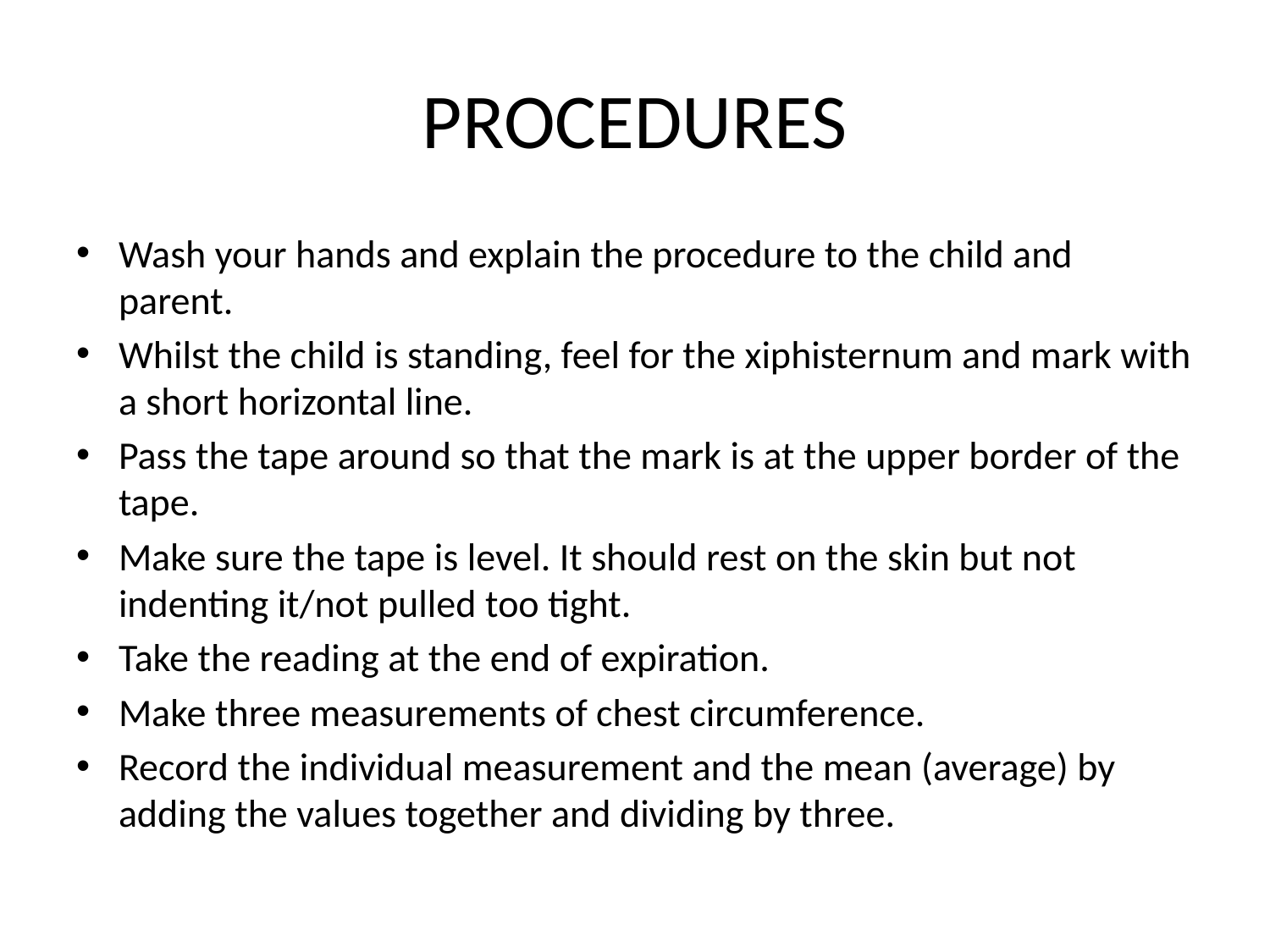

# PROCEDURES
Wash your hands and explain the procedure to the child and parent.
Whilst the child is standing, feel for the xiphisternum and mark with a short horizontal line.
Pass the tape around so that the mark is at the upper border of the tape.
Make sure the tape is level. It should rest on the skin but not indenting it/not pulled too tight.
Take the reading at the end of expiration.
Make three measurements of chest circumference.
Record the individual measurement and the mean (average) by adding the values together and dividing by three.